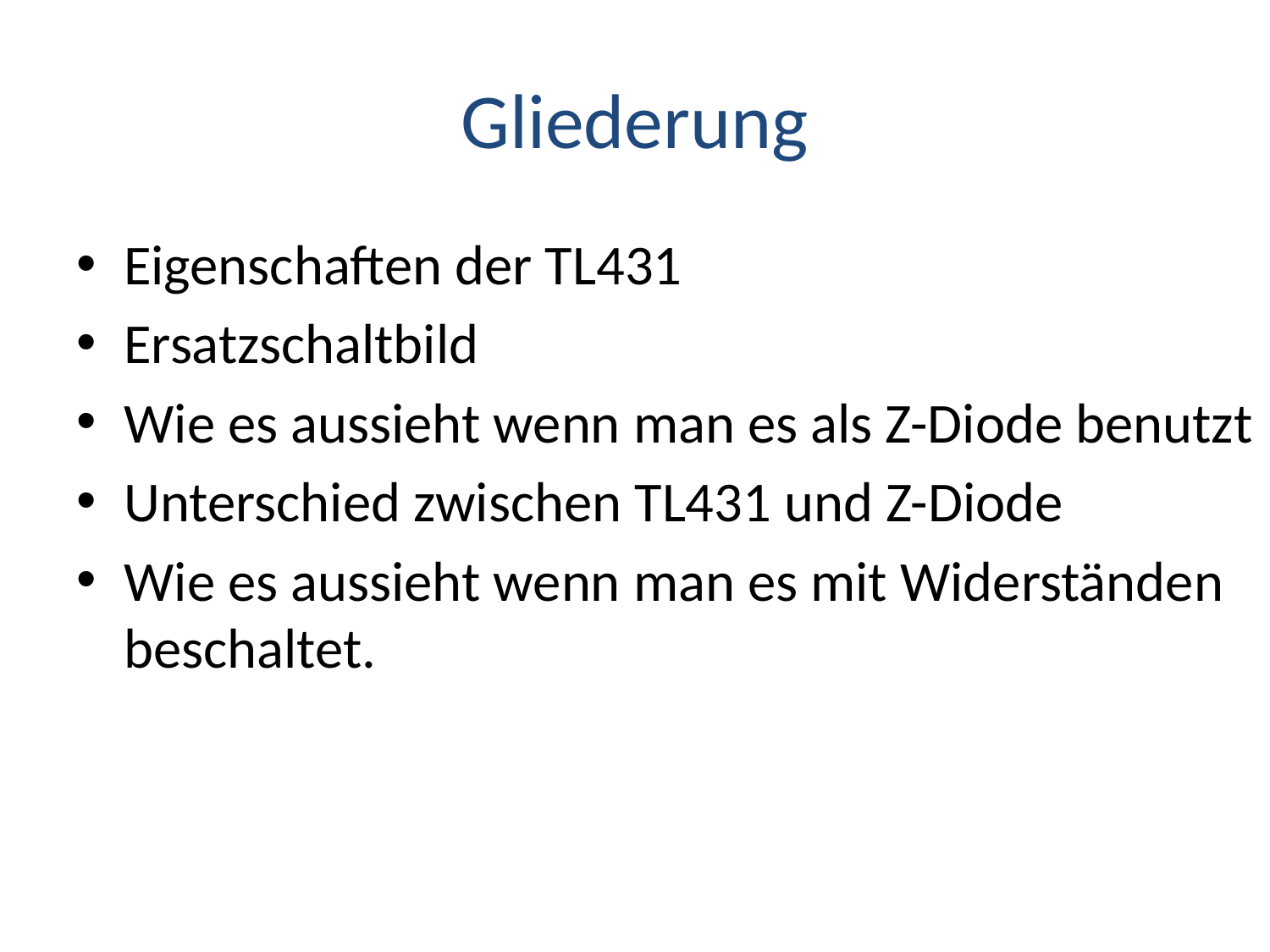

# Gliederung
Eigenschaften der TL431
Ersatzschaltbild
Wie es aussieht wenn man es als Z-Diode benutzt
Unterschied zwischen TL431 und Z-Diode
Wie es aussieht wenn man es mit Widerständen beschaltet.